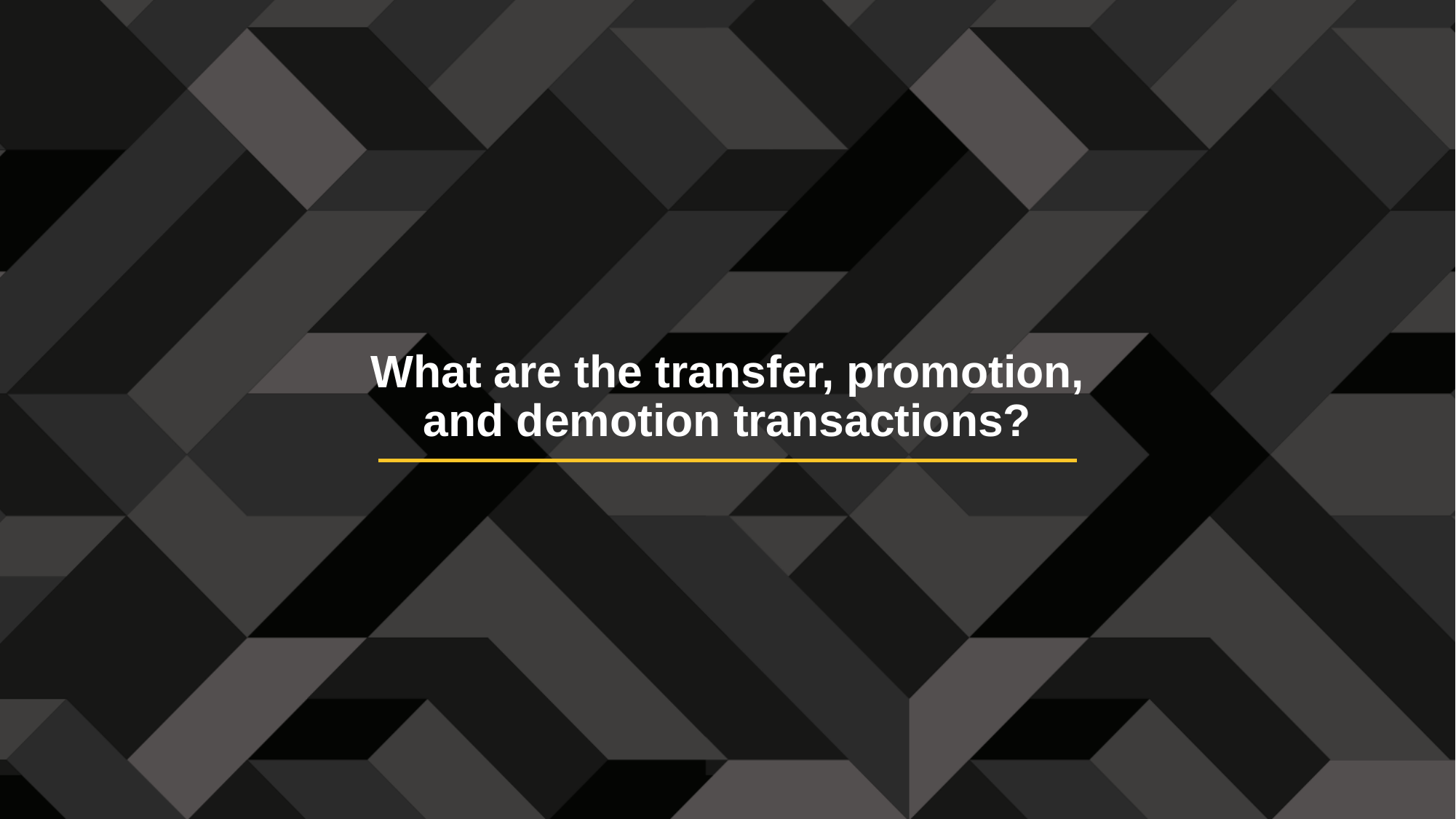

What are the transfer, promotion, and demotion transactions?